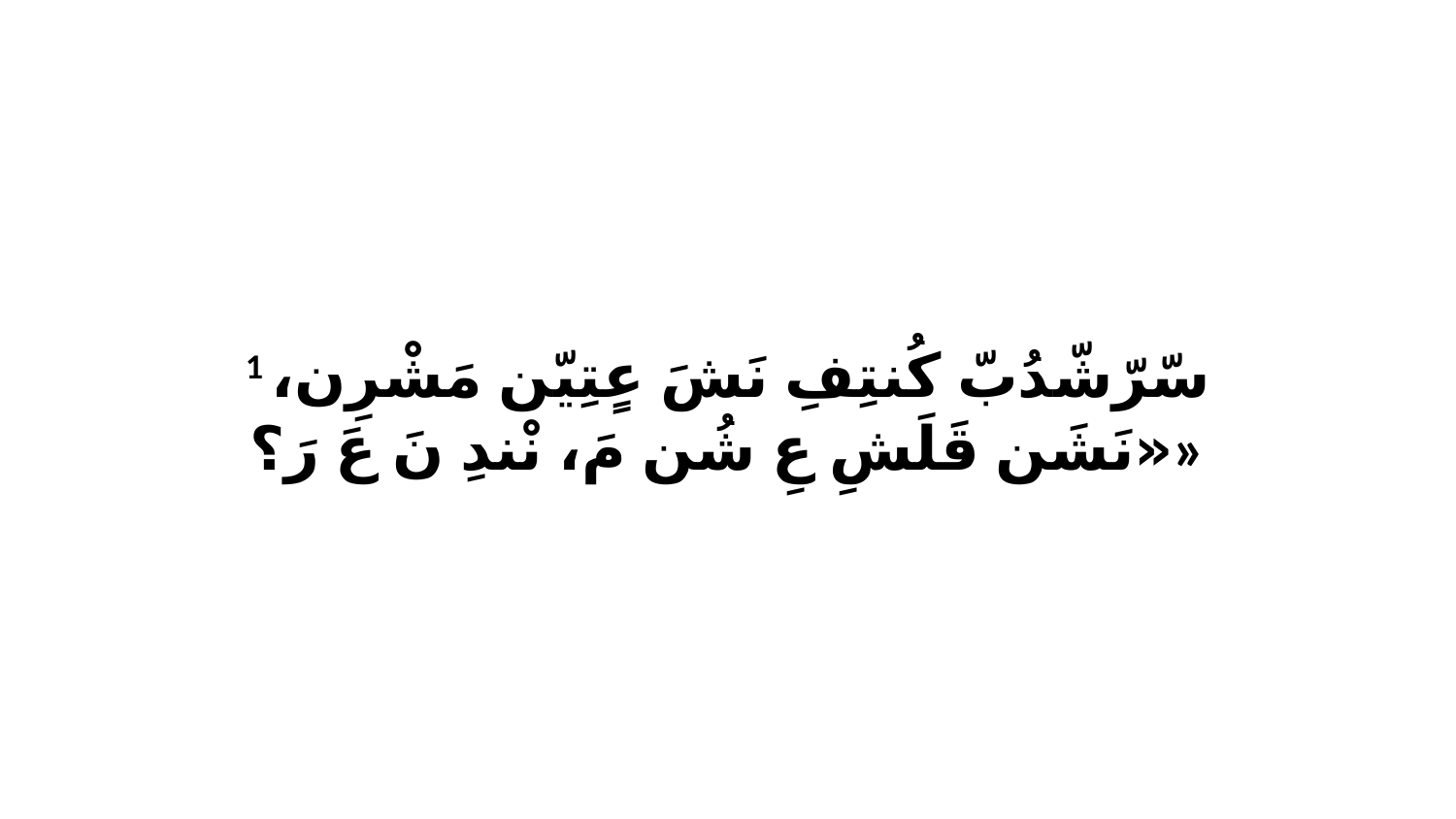

1 سّرّشّدُبّ كُنتِفِ نَشَ عٍتِيّن مَشْرِن، «نَشَن قَلَشِ عِ شُن مَ، نْندِ نَ عَ رَ؟»